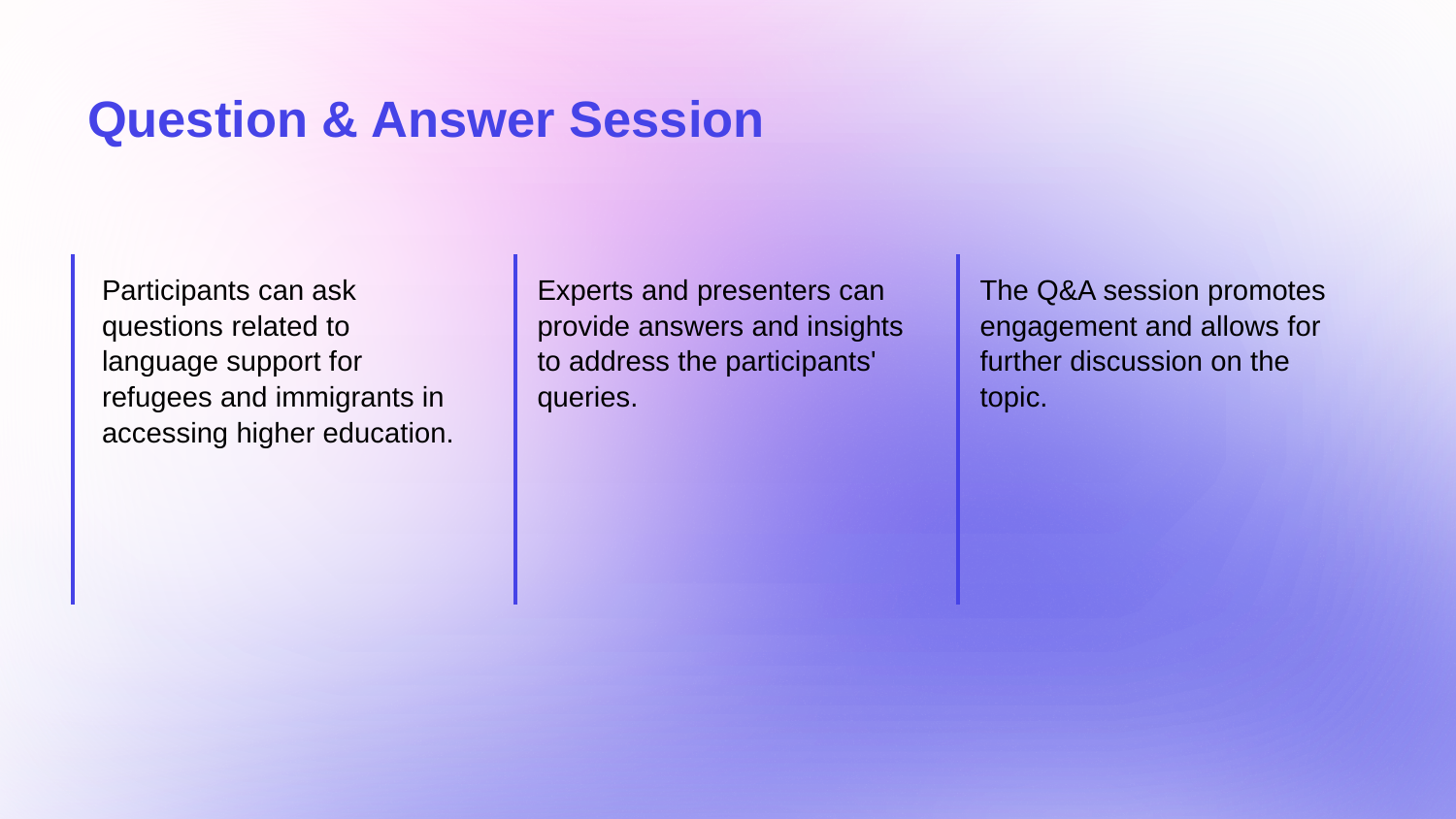

# Question & Answer Session
Participants can ask questions related to language support for refugees and immigrants in accessing higher education.
Experts and presenters can provide answers and insights to address the participants' queries.
The Q&A session promotes engagement and allows for further discussion on the topic.